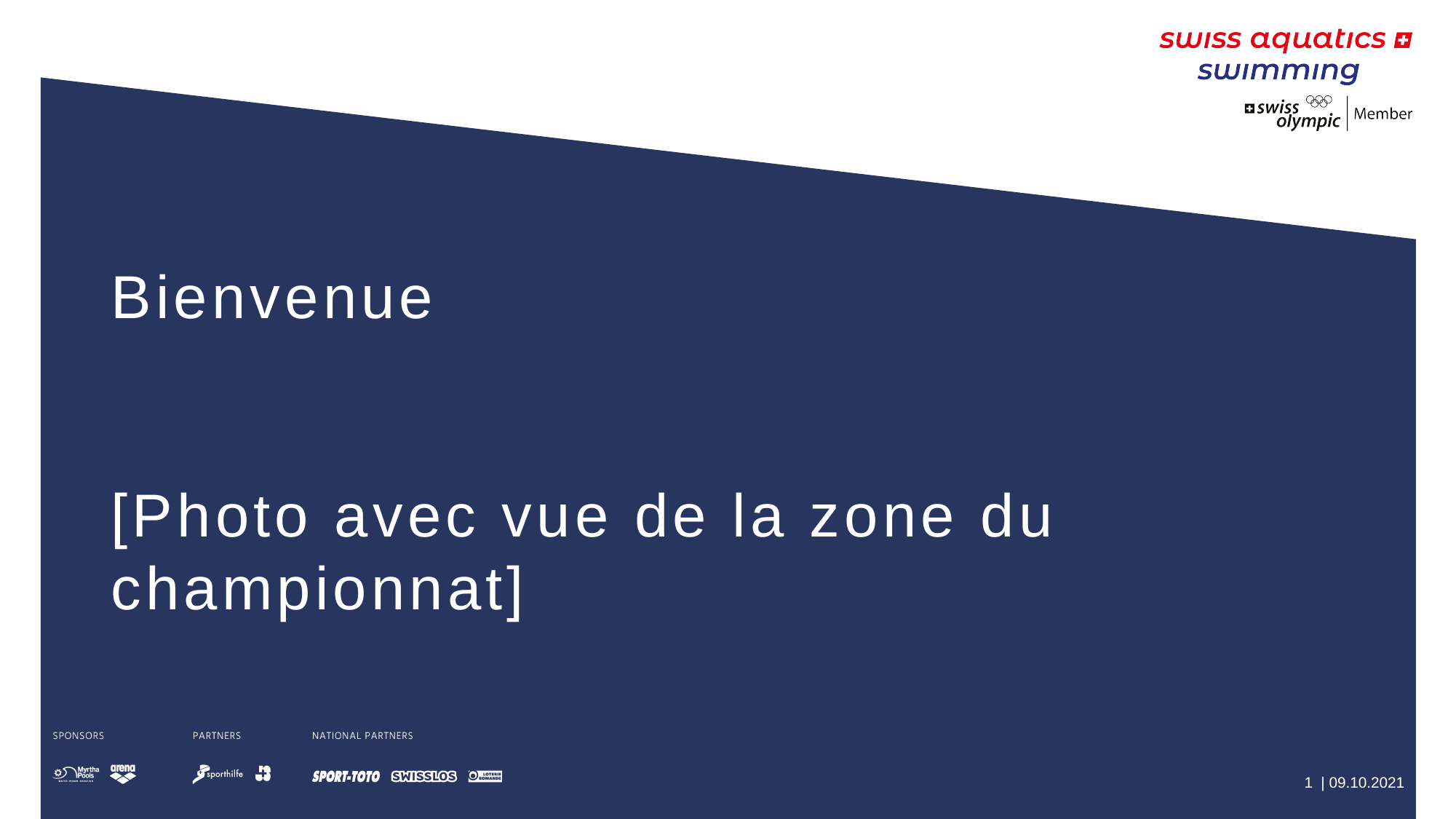

# Bienvenue [Photo avec vue de la zone du championnat]